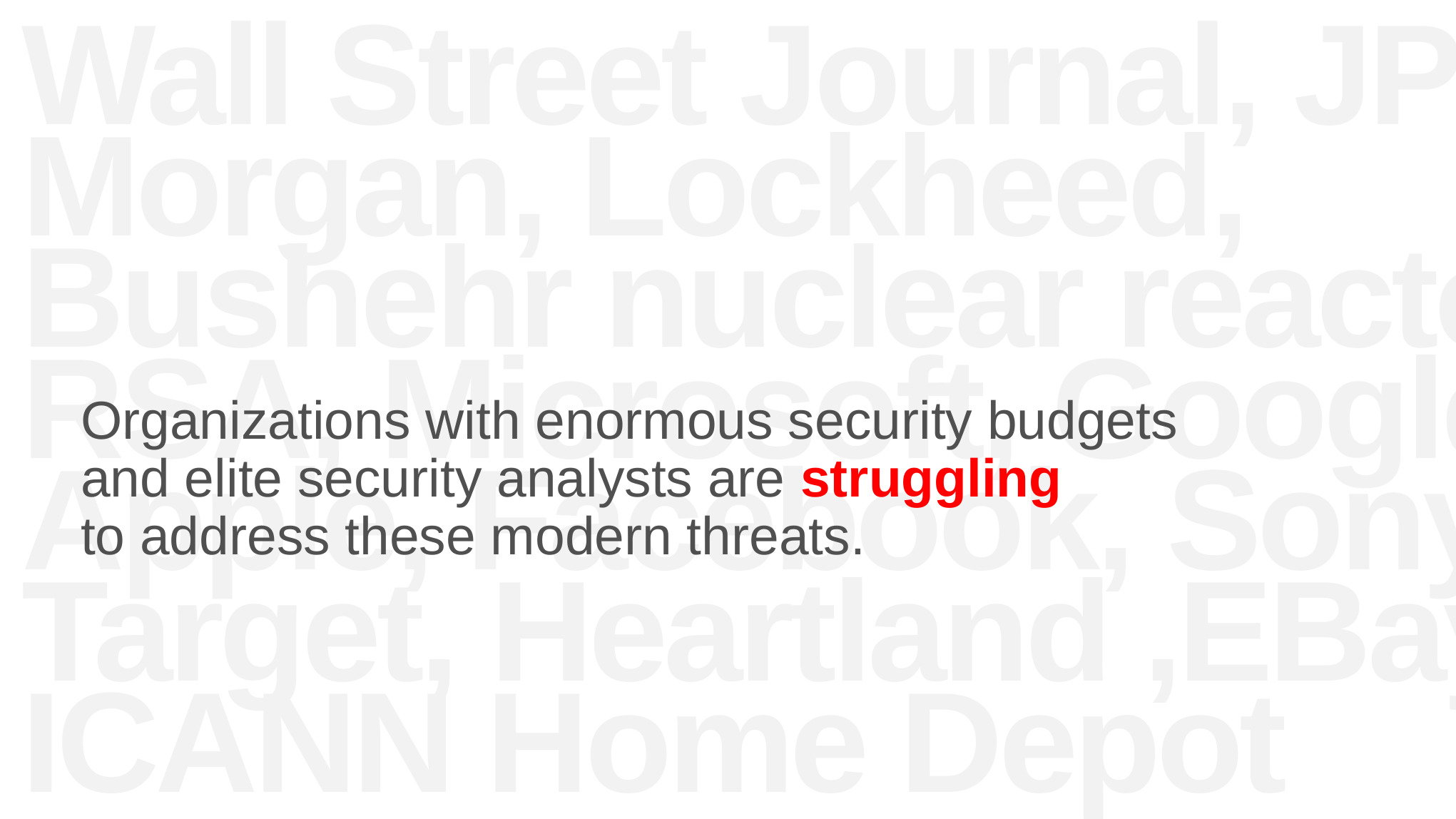

Wall Street Journal, JP Morgan, Lockheed, Bushehr nuclear reactor, RSA, Microsoft, Google, Apple, Facebook, Sony, Target, Heartland ,EBay ICANN Home Depot

Organizations with enormous security budgets and elite security analysts are struggling
to address these modern threats.